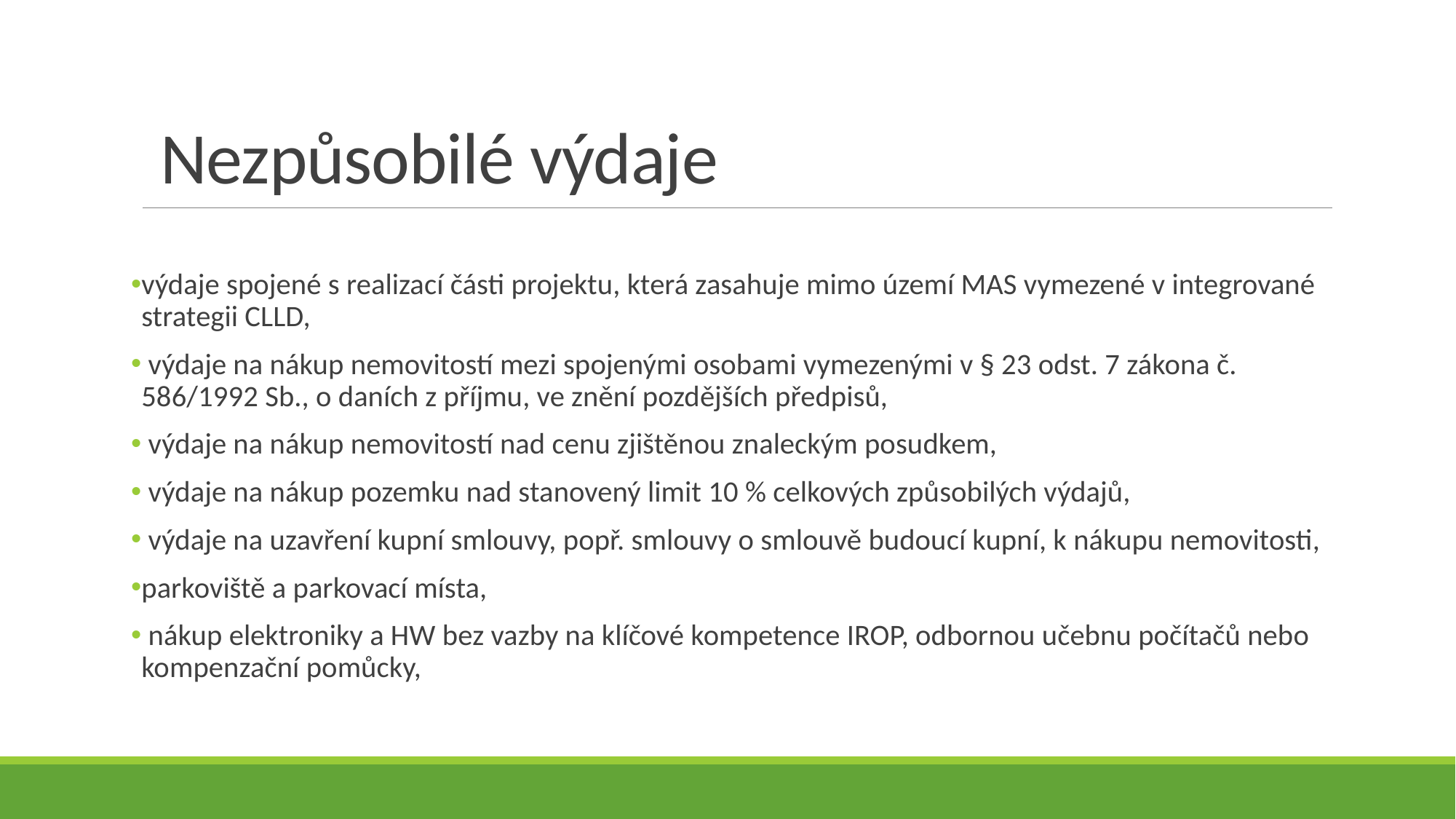

# Nezpůsobilé výdaje

výdaje spojené s realizací části projektu, která zasahuje mimo území MAS vymezené v integrované strategii CLLD,
 výdaje na nákup nemovitostí mezi spojenými osobami vymezenými v § 23 odst. 7 zákona č. 586/1992 Sb., o daních z příjmu, ve znění pozdějších předpisů,
 výdaje na nákup nemovitostí nad cenu zjištěnou znaleckým posudkem,
 výdaje na nákup pozemku nad stanovený limit 10 % celkových způsobilých výdajů,
 výdaje na uzavření kupní smlouvy, popř. smlouvy o smlouvě budoucí kupní, k nákupu nemovitosti,
parkoviště a parkovací místa,
 nákup elektroniky a HW bez vazby na klíčové kompetence IROP, odbornou učebnu počítačů nebo kompenzační pomůcky,